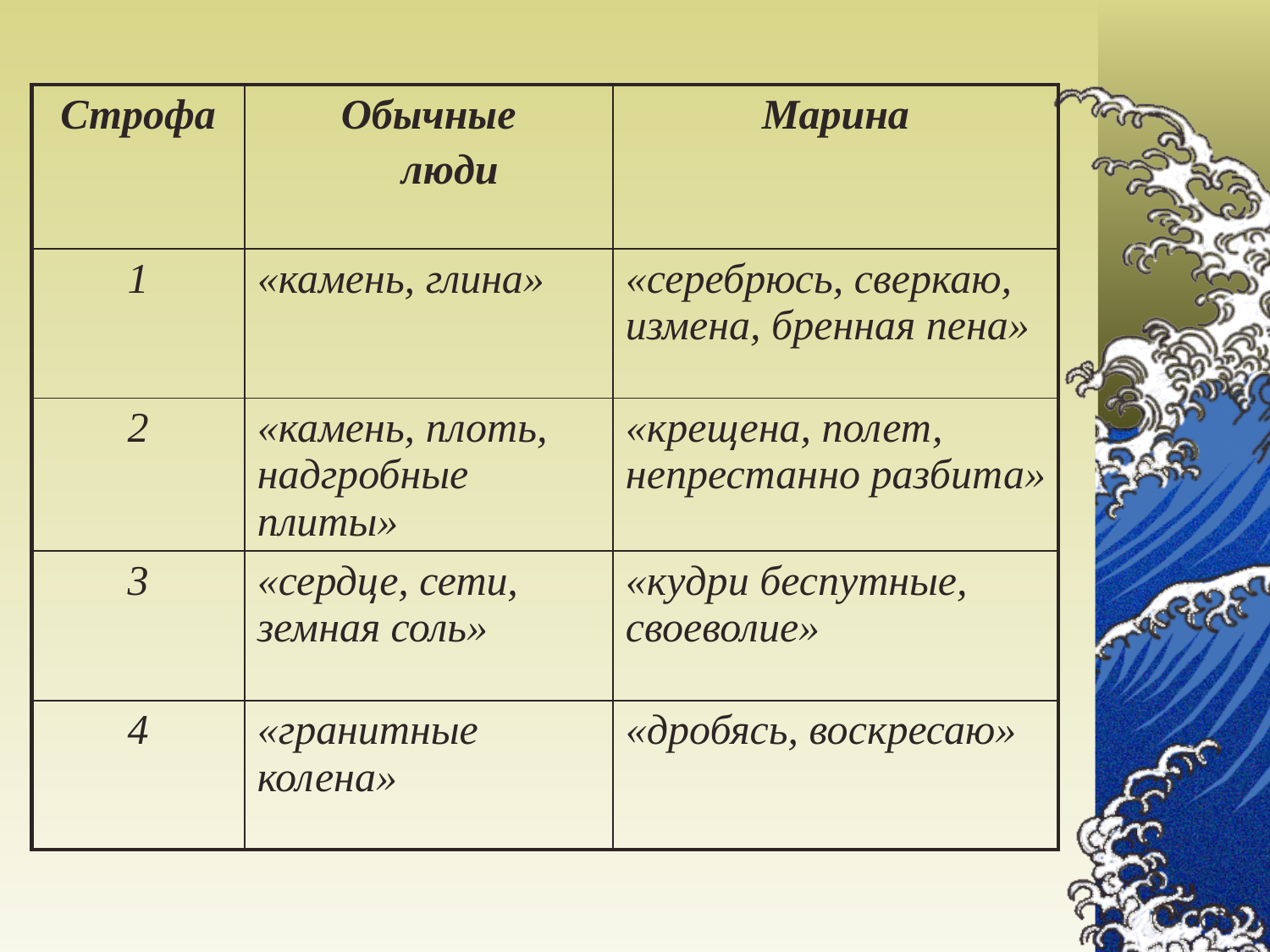

| Строфа | Обычные люди | Марина |
| --- | --- | --- |
| 1 | «камень, глина» | «серебрюсь, сверкаю, измена, бренная пена» |
| 2 | «камень, плоть, надгробные плиты» | «крещена, полет, непрестанно разбита» |
| 3 | «сердце, сети, земная соль» | «кудри беспутные, своеволие» |
| 4 | «гранитные колена» | «дробясь, воскресаю» |